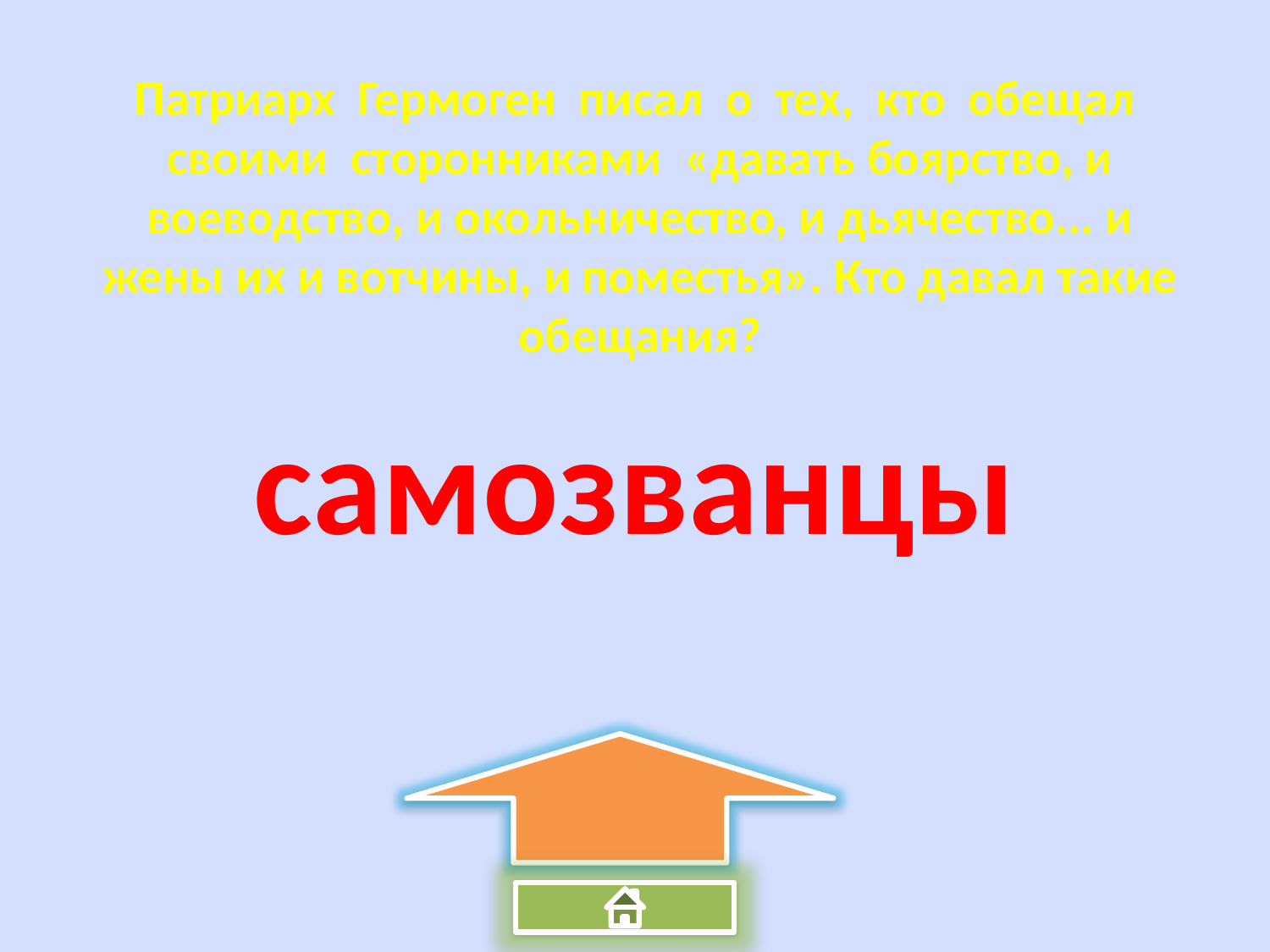

Патриарх  Гермоген  писал  о  тех,  кто  обещал  своими  сторонниками  «давать боярство, и воеводство, и окольничество, и дьячество... и жены их и вотчины, и поместья». Кто давал такие обещания?
самозванцы